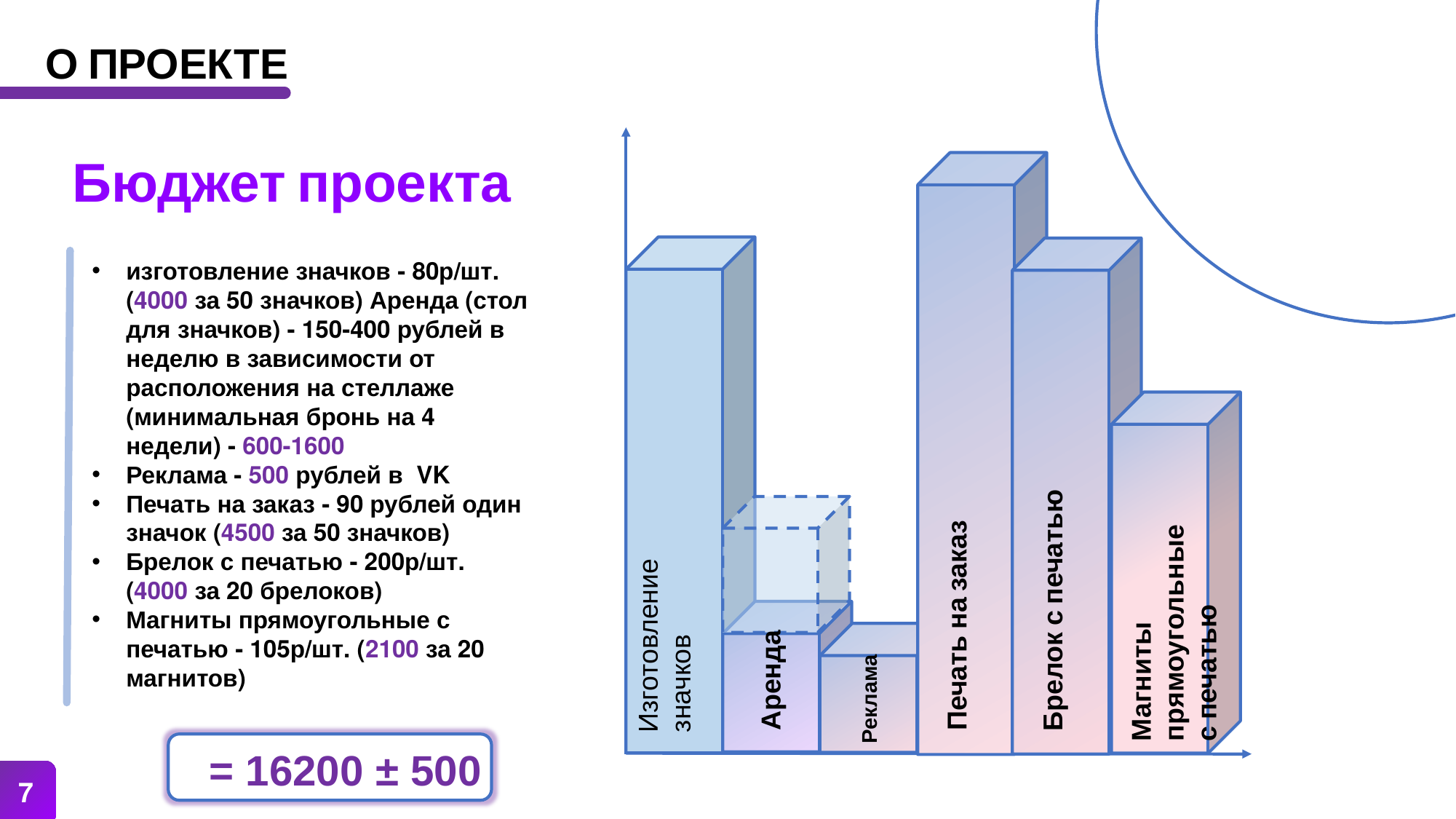

О ПРОЕКТЕ
Бюджет проекта

изготовление значков - 80р/шт. (4000 за 50 значков) Аренда (стол для значков) - 150-400 рублей в неделю в зависимости от расположения на стеллаже (минимальная бронь на 4 недели) - 600-1600
Реклама - 500 рублей в  VK
Печать на заказ - 90 рублей один значок (4500 за 50 значков)
Брелок с печатью - 200р/шт. (4000 за 20 брелоков)
Магниты прямоугольные с печатью - 105р/шт. (2100 за 20 магнитов)
Наша цель – создать оригинальный дизайн сувениров с изображением исторических деятелей Великого Новгорода в юмористическом стиле

Магниты прямоугольные
с печатью
Печать на заказ
Брелок с печатью

Изготовление значков

Аренда
Реклама

= 16200 ± 500

7